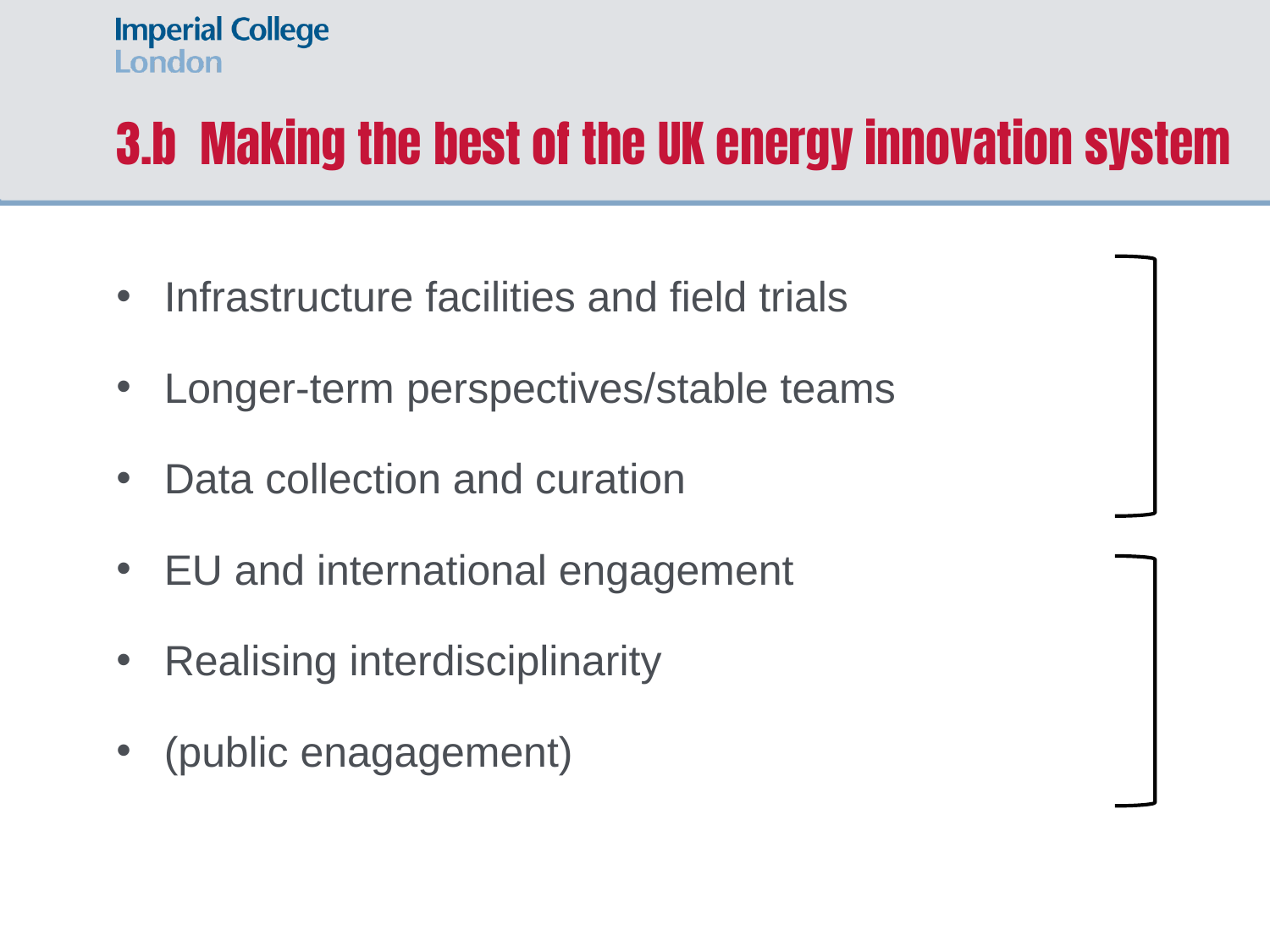

# 3.b  Making the best of the UK energy innovation system

Infrastructure facilities and field trials
Longer-term perspectives/stable teams
Data collection and curation
EU and international engagement
Realising interdisciplinarity
(public enagagement)